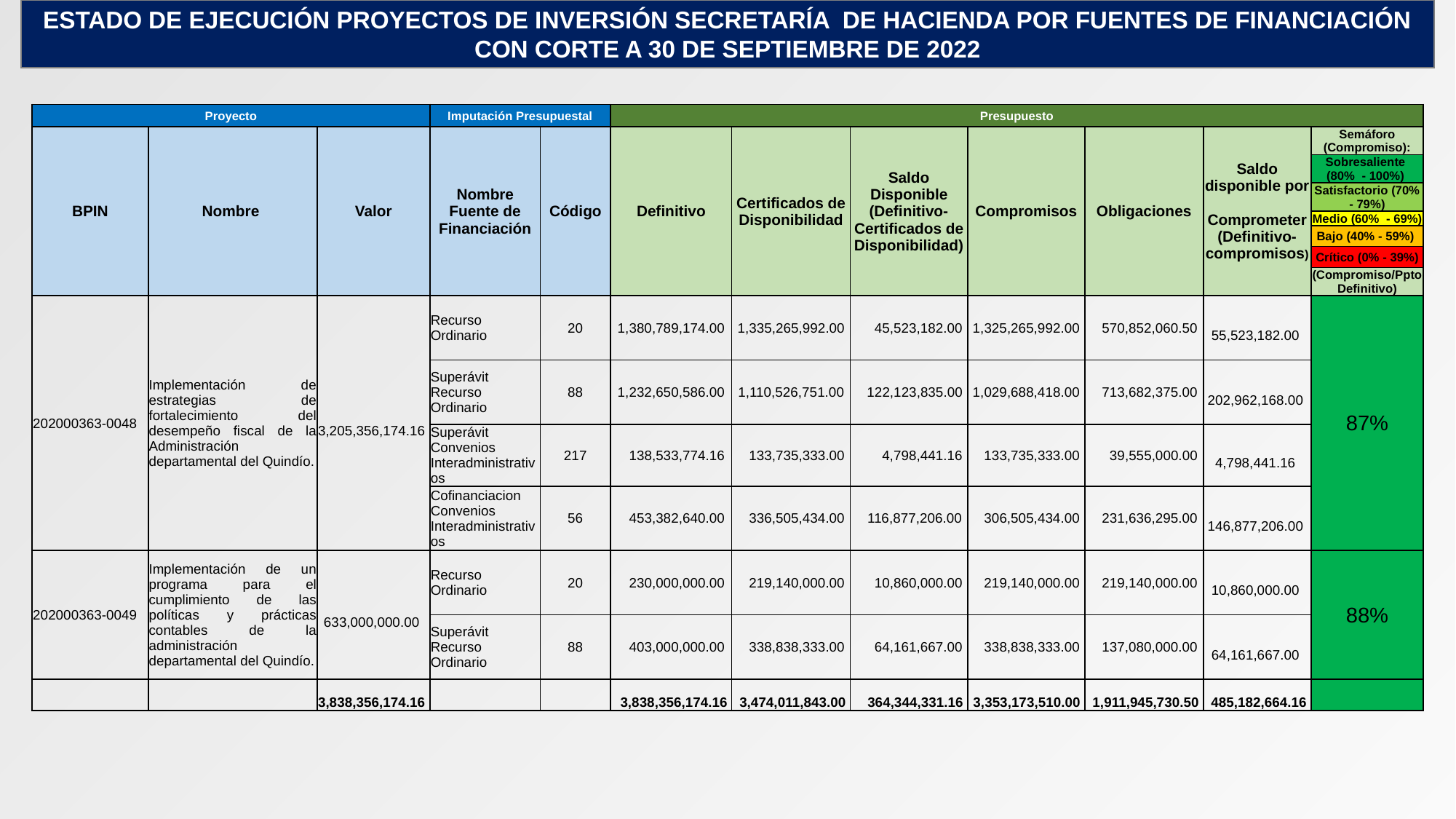

ESTADO DE EJECUCIÓN PROYECTOS DE INVERSIÓN SECRETARÍA  DE HACIENDA POR FUENTES DE FINANCIACIÓN
CON CORTE A 30 DE SEPTIEMBRE DE 2022
| Proyecto |  |  | Imputación Presupuestal |  | Presupuesto |  |  |  |  |  |  |
| --- | --- | --- | --- | --- | --- | --- | --- | --- | --- | --- | --- |
| BPIN | Nombre | Valor | Nombre Fuente de Financiación | Código | Definitivo | Certificados de Disponibilidad | Saldo Disponible (Definitivo-Certificados de Disponibilidad) | Compromisos | Obligaciones | Saldo disponible por Comprometer (Definitivo-compromisos) | Semáforo (Compromiso): |
|  |  |  |  |  |  |  |  |  |  |  | Sobresaliente (80% - 100%) |
|  |  |  |  |  |  |  |  |  |  |  | Satisfactorio (70% - 79%) |
|  |  |  |  |  |  |  |  |  |  |  | Medio (60% - 69%) |
|  |  |  |  |  |  |  |  |  |  |  | Bajo (40% - 59%) |
|  |  |  |  |  |  |  |  |  |  |  | Crítico (0% - 39%) |
|  |  |  |  |  |  |  |  |  |  |  | (Compromiso/Ppto Definitivo) |
| 202000363-0048 | Implementación de estrategias de fortalecimiento del desempeño fiscal de la Administración departamental del Quindío. | 3,205,356,174.16 | Recurso Ordinario | 20 | 1,380,789,174.00 | 1,335,265,992.00 | 45,523,182.00 | 1,325,265,992.00 | 570,852,060.50 | 55,523,182.00 | 87% |
|  |  |  | Superávit Recurso Ordinario | 88 | 1,232,650,586.00 | 1,110,526,751.00 | 122,123,835.00 | 1,029,688,418.00 | 713,682,375.00 | 202,962,168.00 |  |
|  |  |  | Superávit Convenios Interadministrativos | 217 | 138,533,774.16 | 133,735,333.00 | 4,798,441.16 | 133,735,333.00 | 39,555,000.00 | 4,798,441.16 |  |
|  |  |  | Cofinanciacion Convenios Interadministrativos | 56 | 453,382,640.00 | 336,505,434.00 | 116,877,206.00 | 306,505,434.00 | 231,636,295.00 | 146,877,206.00 |  |
| 202000363-0049 | Implementación de un programa para el cumplimiento de las políticas y prácticas contables de la administración departamental del Quindío. | 633,000,000.00 | Recurso Ordinario | 20 | 230,000,000.00 | 219,140,000.00 | 10,860,000.00 | 219,140,000.00 | 219,140,000.00 | 10,860,000.00 | 88% |
|  |  |  | Superávit Recurso Ordinario | 88 | 403,000,000.00 | 338,838,333.00 | 64,161,667.00 | 338,838,333.00 | 137,080,000.00 | 64,161,667.00 |  |
|  |  | 3,838,356,174.16 |  |  | 3,838,356,174.16 | 3,474,011,843.00 | 364,344,331.16 | 3,353,173,510.00 | 1,911,945,730.50 | 485,182,664.16 |  |